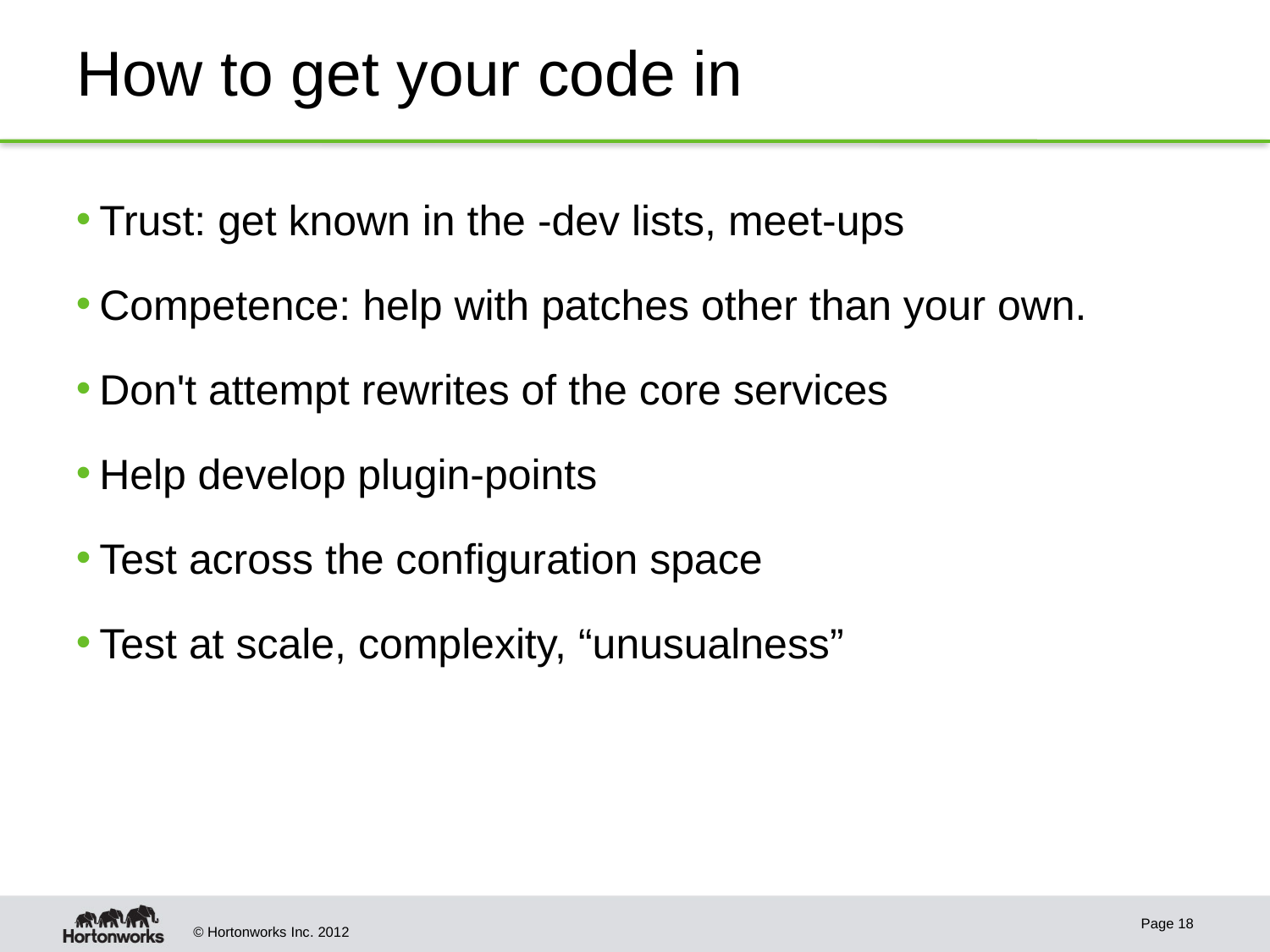

# How to get your code in
Trust: get known in the -dev lists, meet-ups
Competence: help with patches other than your own.
Don't attempt rewrites of the core services
Help develop plugin-points
Test across the configuration space
Test at scale, complexity, “unusualness”

Page 18